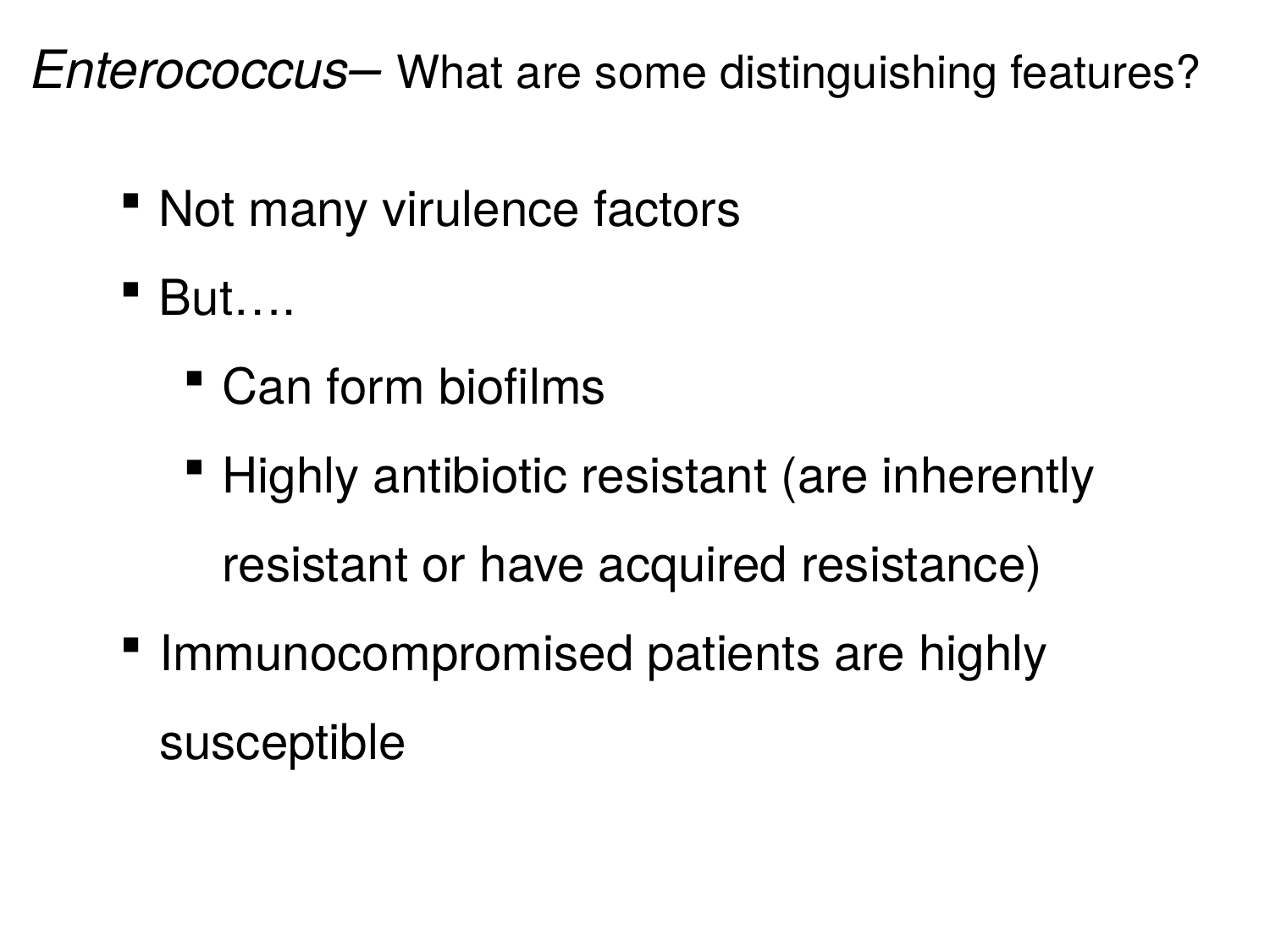

Enterococcus– What are some distinguishing features?
Not many virulence factors
But….
Can form biofilms
Highly antibiotic resistant (are inherently resistant or have acquired resistance)
Immunocompromised patients are highly susceptible